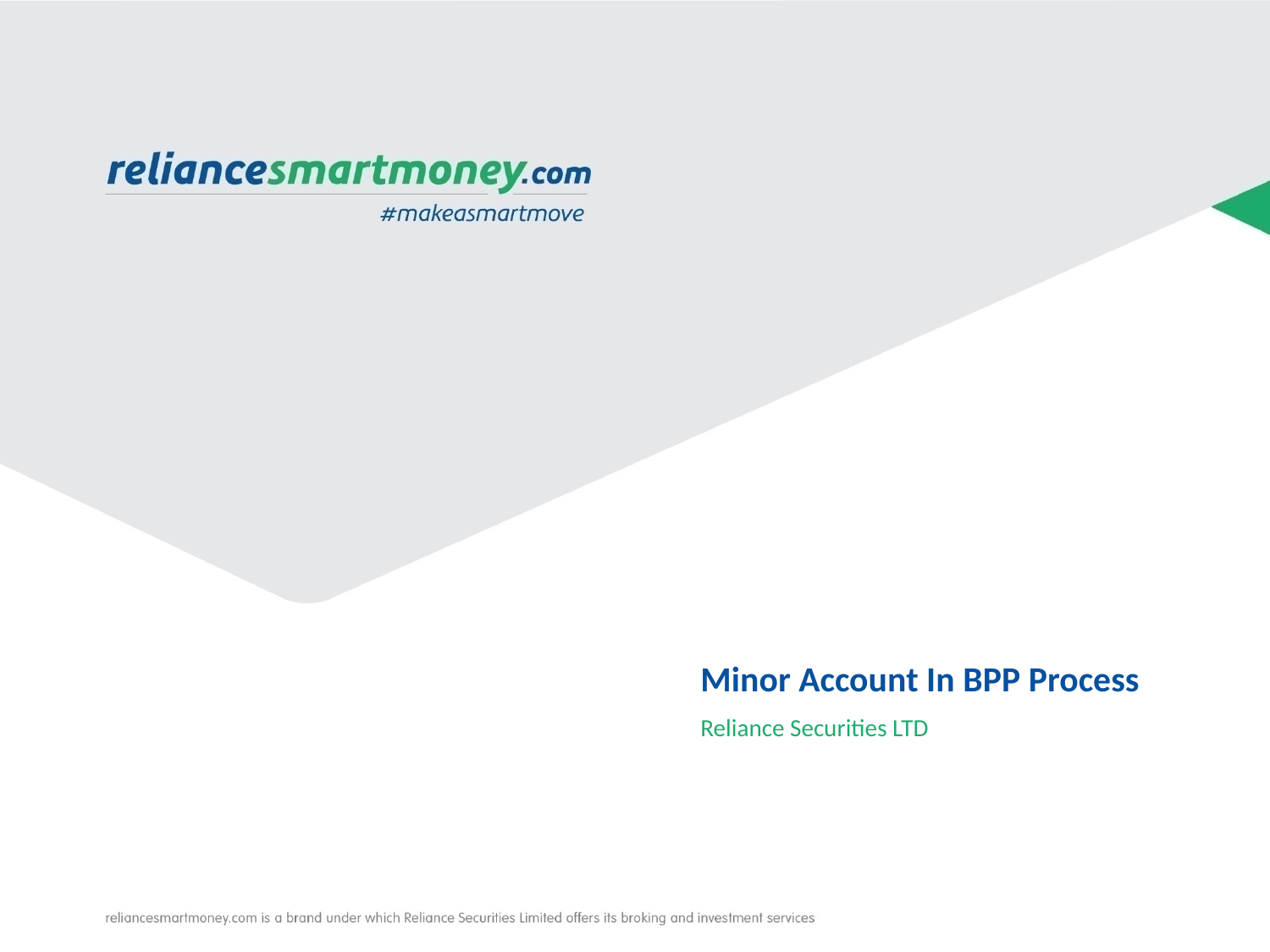

# Minor Account In BPP Process
Reliance Securities LTD